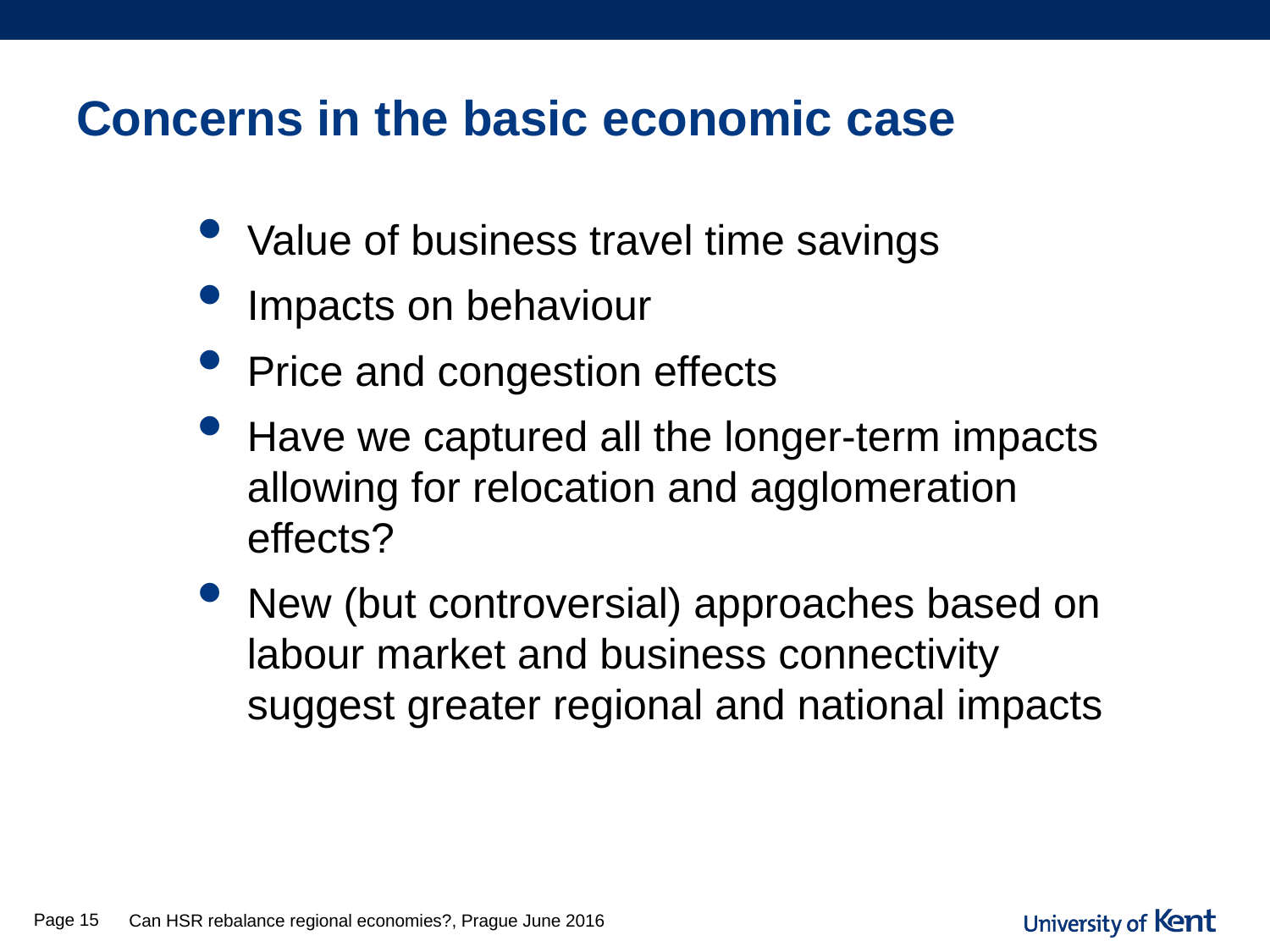

# Concerns in the basic economic case
Value of business travel time savings
Impacts on behaviour
Price and congestion effects
Have we captured all the longer-term impacts allowing for relocation and agglomeration effects?
New (but controversial) approaches based on labour market and business connectivity suggest greater regional and national impacts
Page 15
Can HSR rebalance regional economies?, Prague June 2016